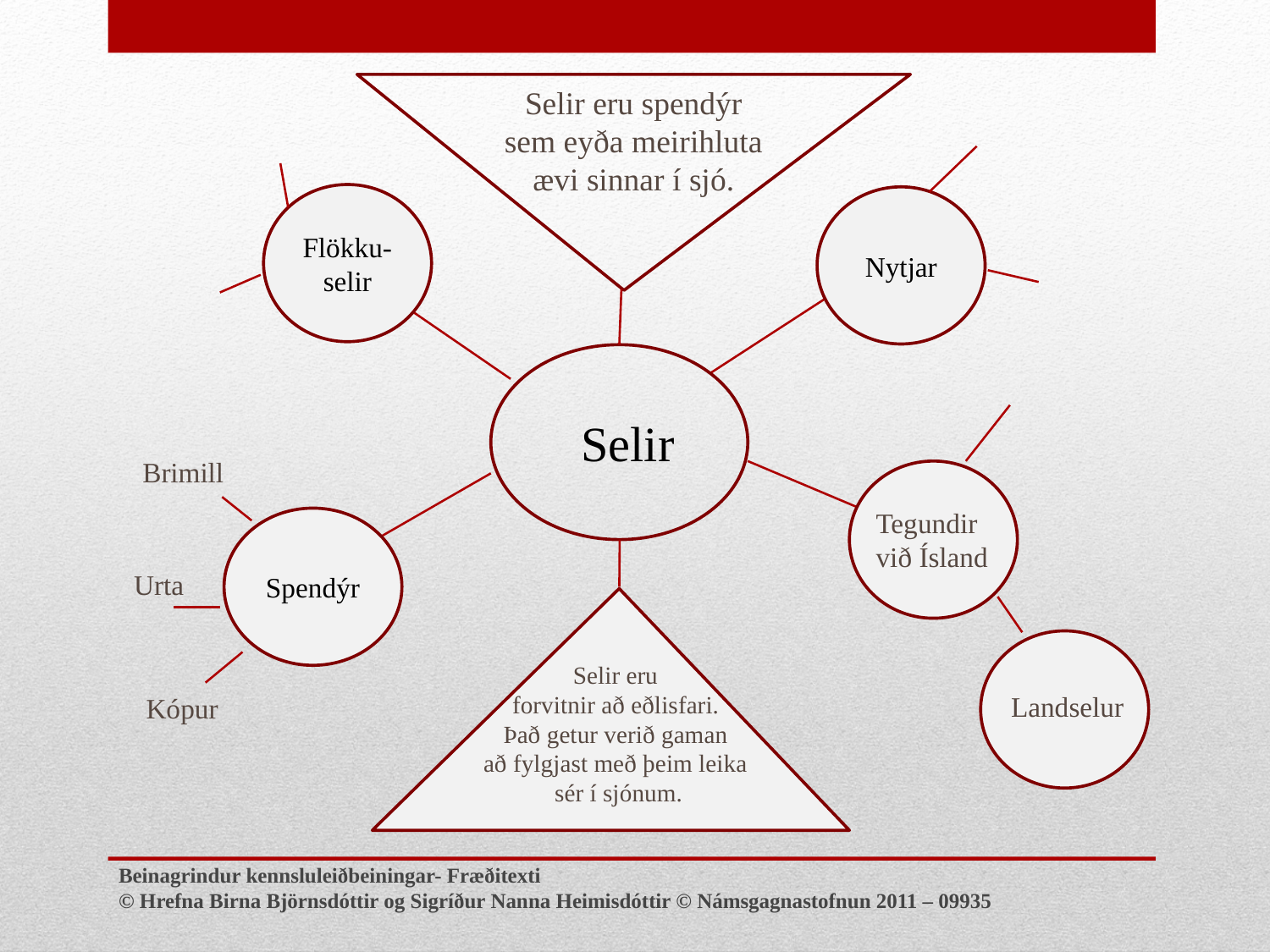

Selir eru spendýr sem eyða meirihluta ævi sinnar í sjó.
     Selir

Selir eru
forvitnir að eðlisfari.
Það getur verið gaman
að fylgjast með þeim leika
sér í sjónum.
Flökku-selir
Nytjar
Brimill

Spendýr
Urta

Kópur
Tegundir við Ísland
Landselur
Beinagrindur kennsluleiðbeiningar- Fræðitexti
© Hrefna Birna Björnsdóttir og Sigríður Nanna Heimisdóttir © Námsgagnastofnun 2011 – 09935